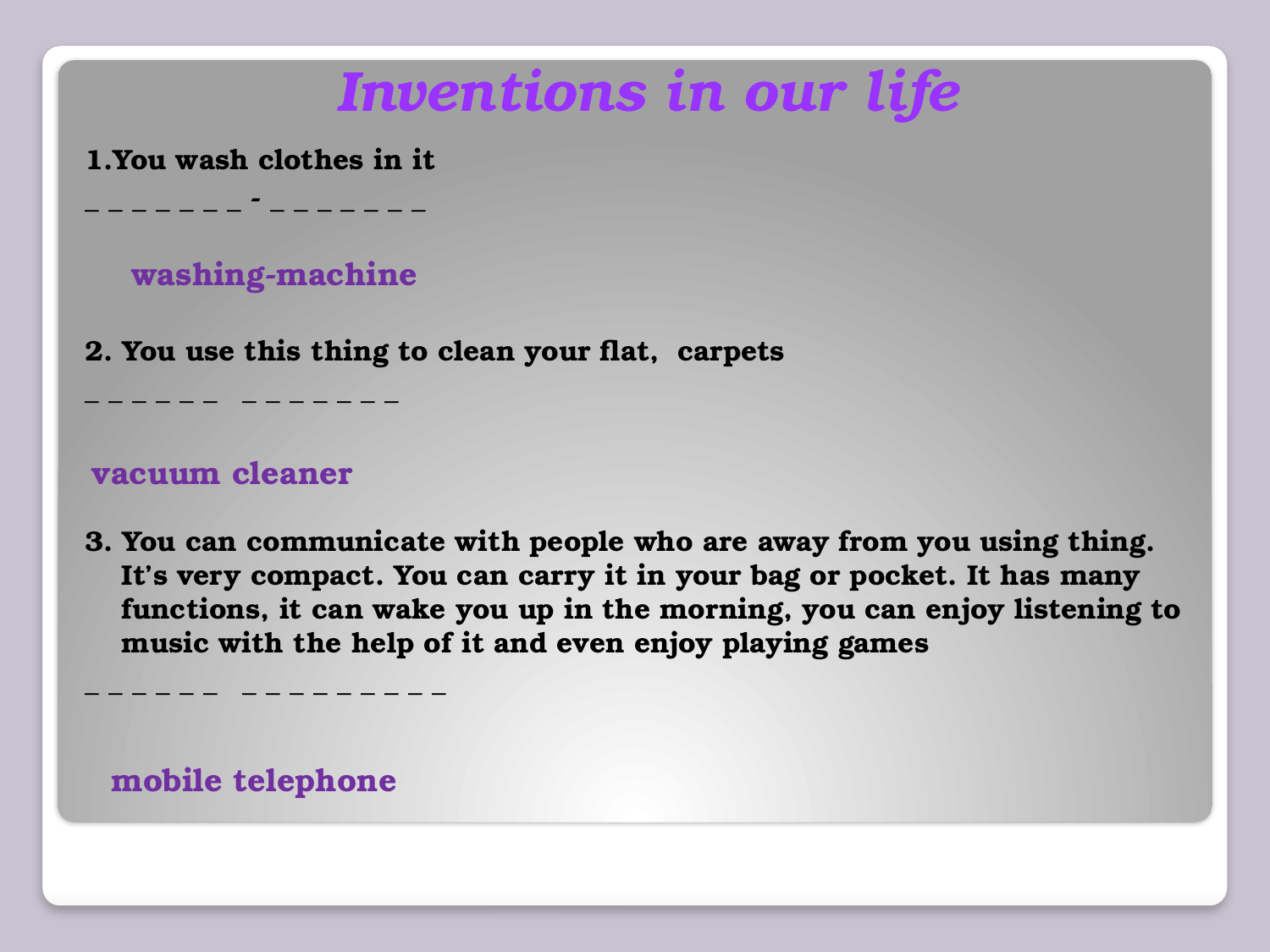

# Inventions in our life
1.You wash clothes in it
_ _ _ _ _ _ _ - _ _ _ _ _ _ _

2. You use this thing to clean your flat,  carpets
_ _ _ _ _ _   _ _ _ _ _ _ _

3. You can communicate with people who are away from you using thing. It’s very compact. You can carry it in your bag or pocket. It has many functions, it can wake you up in the morning, you can enjoy listening to music with the help of it and even enjoy playing games
_ _ _ _ _ _   _ _ _ _ _ _ _ _ _

washing-machine
vacuum cleaner
mobile telephone